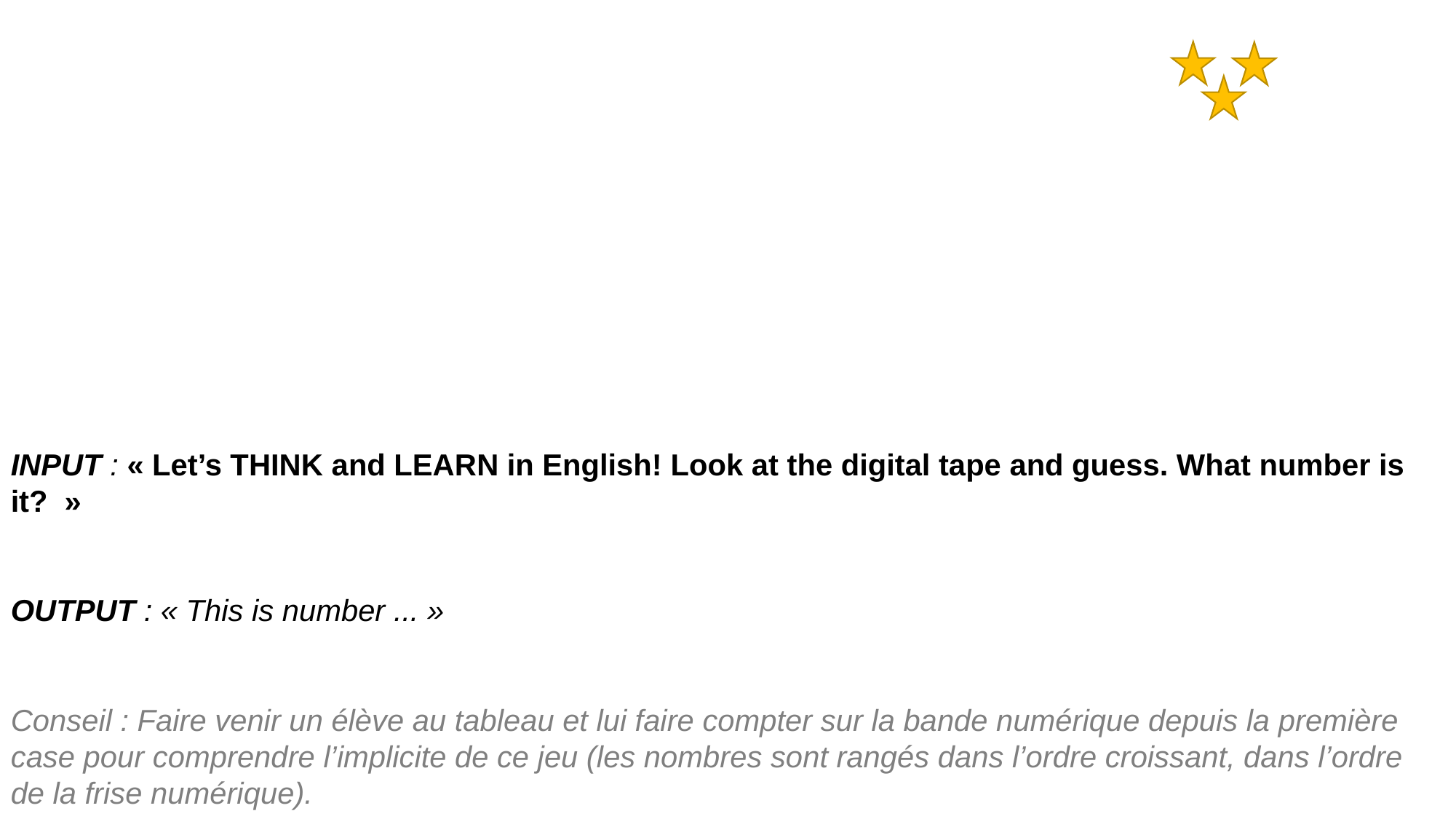

INPUT : « Let’s THINK and LEARN in English! Look at the digital tape and guess. What number is it?  »

OUTPUT : « This is number ... »

Conseil : Faire venir un élève au tableau et lui faire compter sur la bande numérique depuis la première case pour comprendre l’implicite de ce jeu (les nombres sont rangés dans l’ordre croissant, dans l’ordre de la frise numérique).